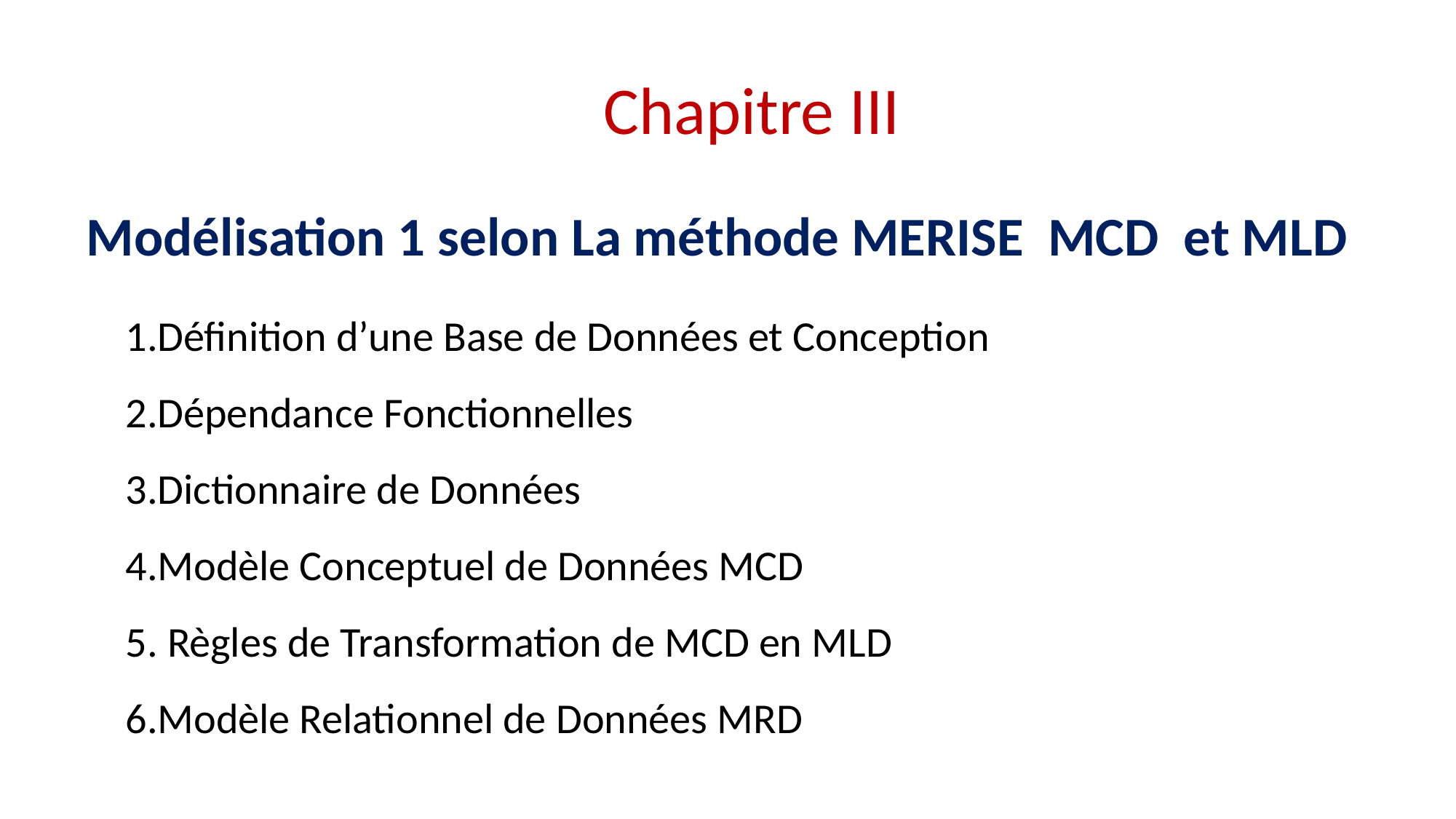

# Chapitre III
Modélisation 1 selon La méthode MERISE  MCD  et MLD
Définition d’une Base de Données et Conception
Dépendance Fonctionnelles
Dictionnaire de Données
Modèle Conceptuel de Données MCD
 Règles de Transformation de MCD en MLD
Modèle Relationnel de Données MRD